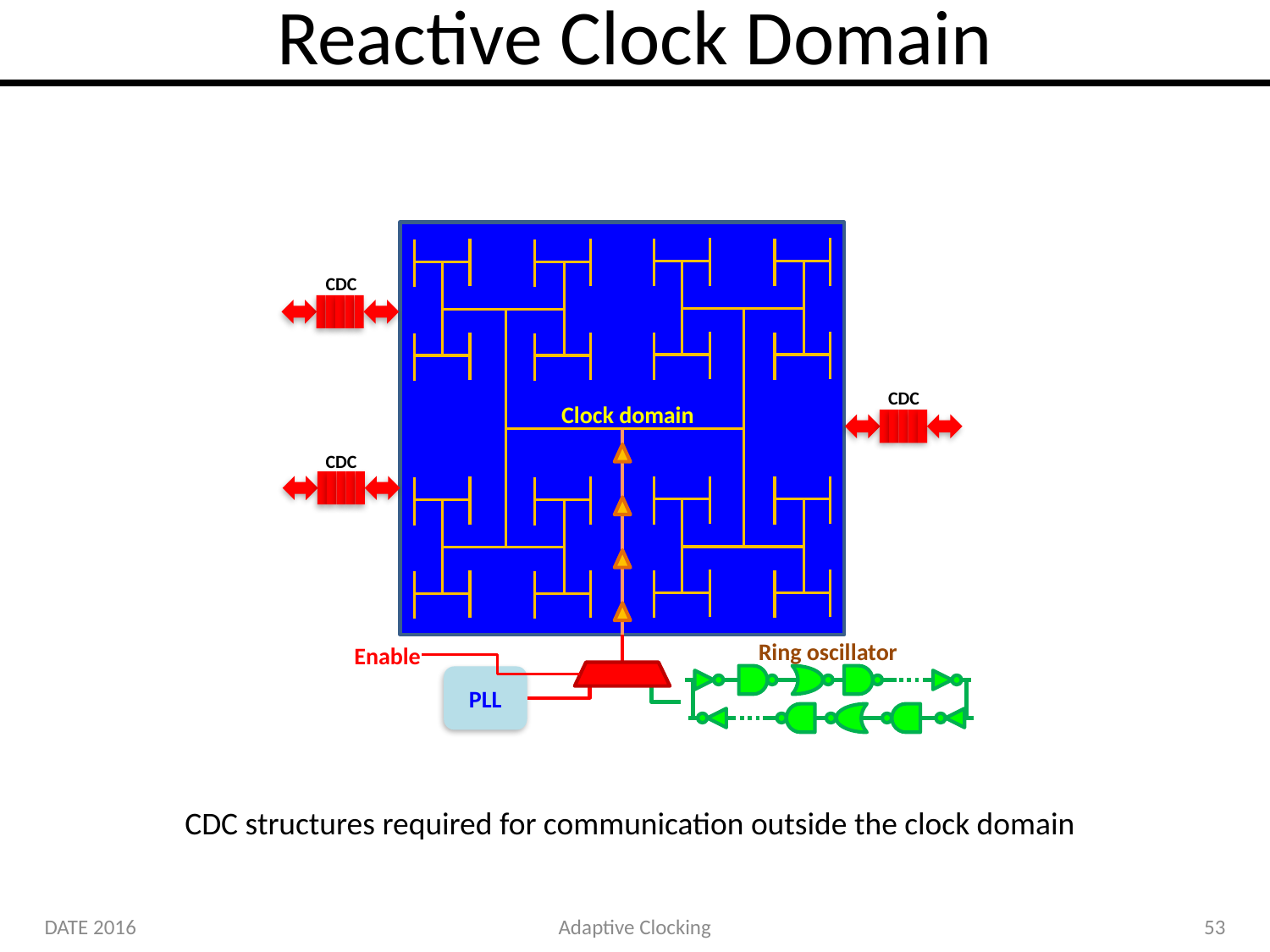

# Reactive Clock Domain

CDC

CDC
Clock domain

CDC

Ring oscillator
Enable

PLL

CDC structures required for communication outside the clock domain
DATE 2016
Adaptive Clocking
53